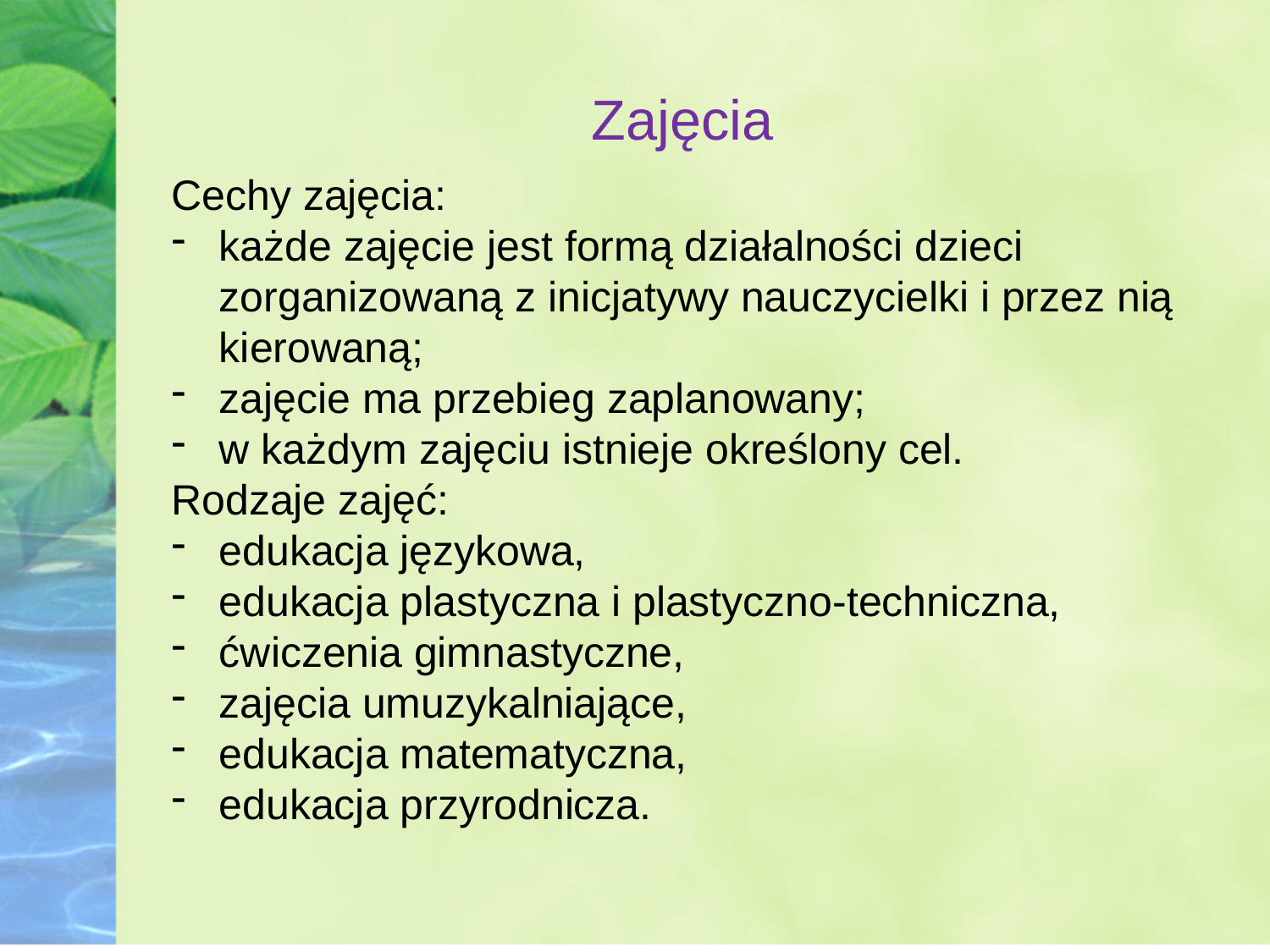

# Zajęcia
Cechy zajęcia:
każde zajęcie jest formą działalności dzieci zorganizowaną z inicjatywy nauczycielki i przez nią kierowaną;
zajęcie ma przebieg zaplanowany;
w każdym zajęciu istnieje określony cel.
Rodzaje zajęć:
edukacja językowa,
edukacja plastyczna i plastyczno-techniczna,
ćwiczenia gimnastyczne,
zajęcia umuzykalniające,
edukacja matematyczna,
edukacja przyrodnicza.